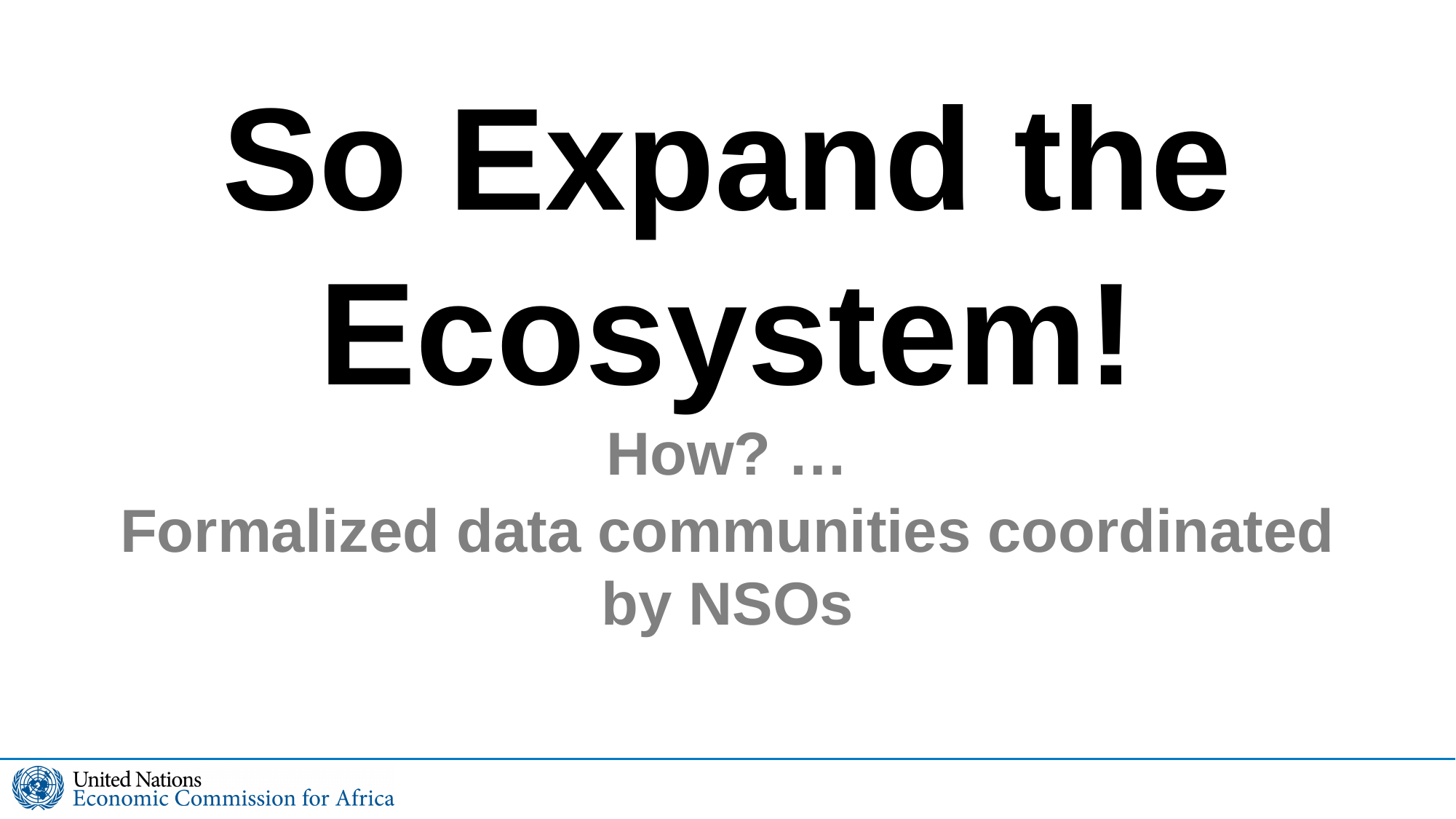

# So Expand the Ecosystem!
How? …
Formalized data communities coordinated by NSOs